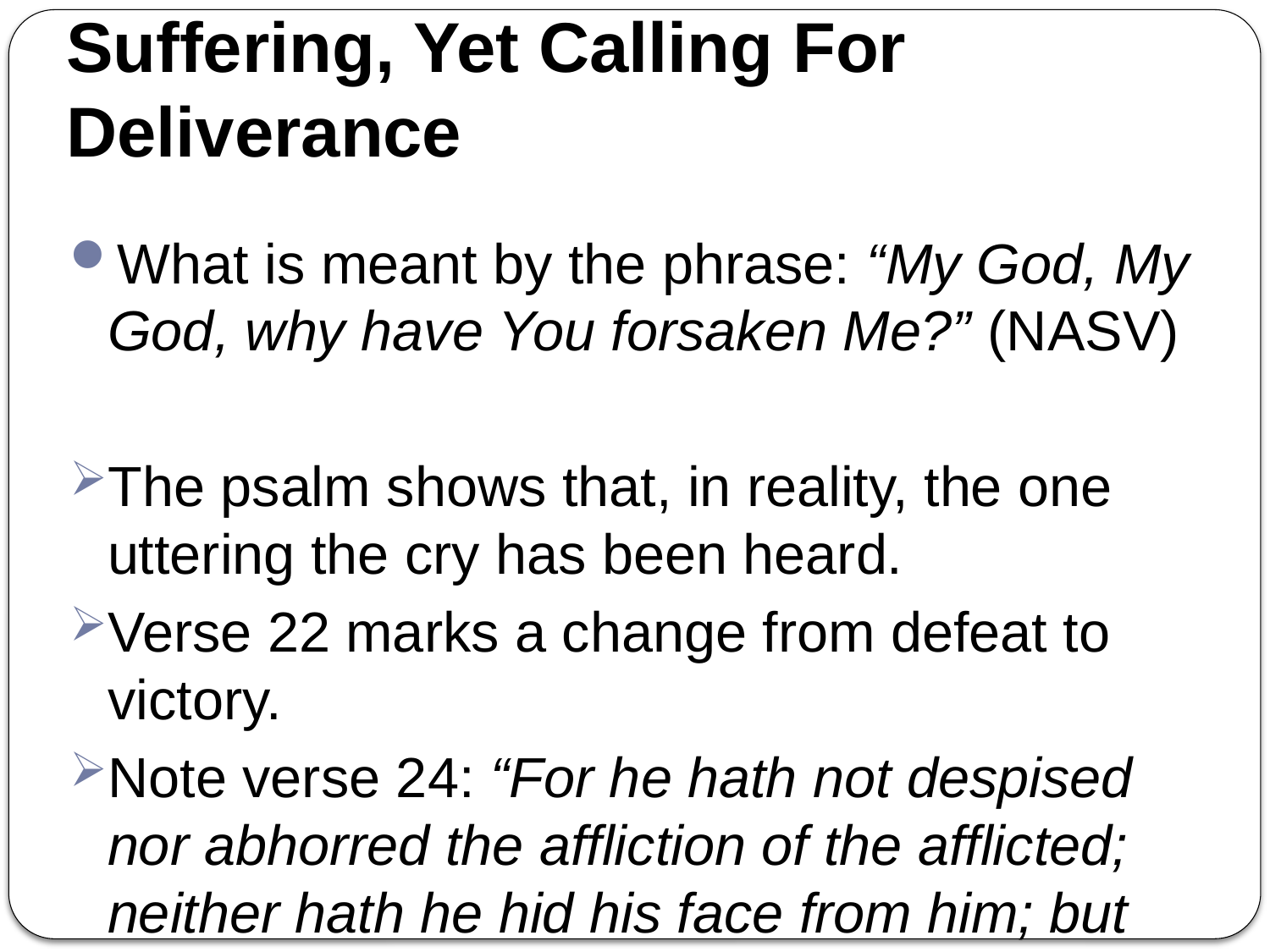

# Suffering, Yet Calling For Deliverance
What is meant by the phrase: “My God, My God, why have You forsaken Me?” (NASV)

The psalm shows that, in reality, the one uttering the cry has been heard.
Verse 22 marks a change from defeat to victory.
Note verse 24: “For he hath not despised nor abhorred the affliction of the afflicted; neither hath he hid his face from him; but when he cried unto him, he heard.”